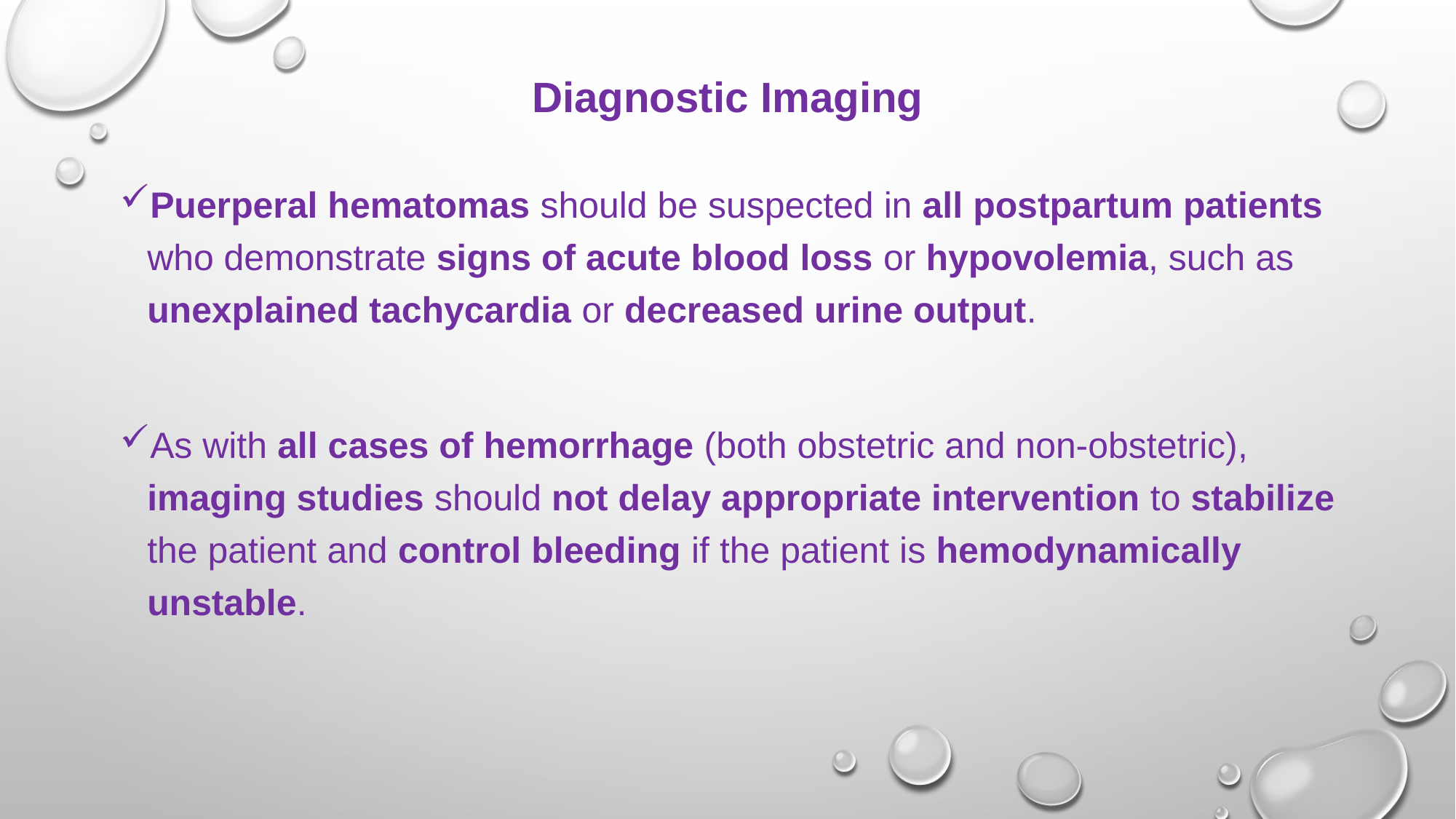

# Diagnostic Imaging
Puerperal hematomas should be suspected in all postpartum patients who demonstrate signs of acute blood loss or hypovolemia, such as unexplained tachycardia or decreased urine output.

As with all cases of hemorrhage (both obstetric and non-obstetric), imaging studies should not delay appropriate intervention to stabilize the patient and control bleeding if the patient is hemodynamically unstable.